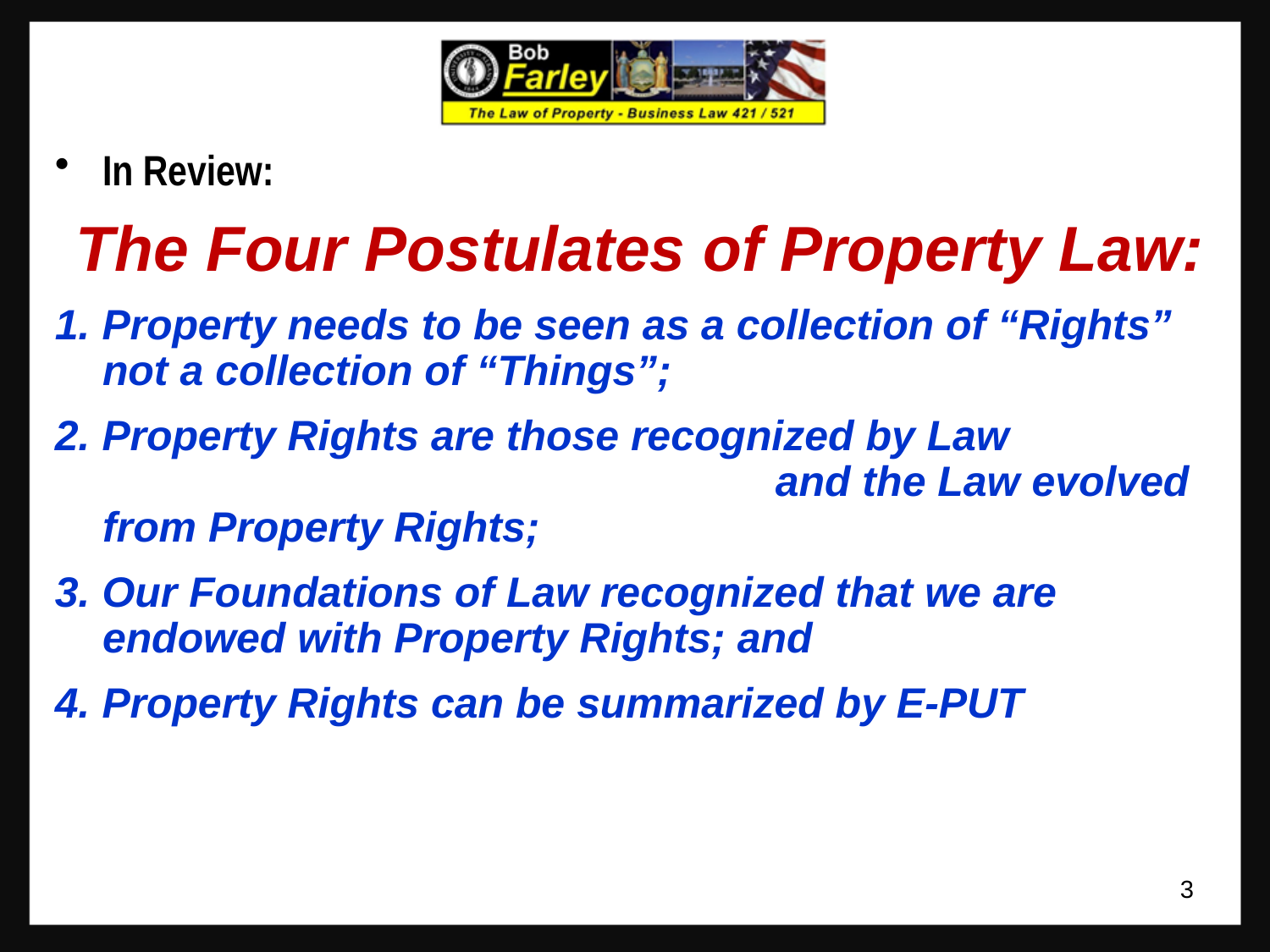

In Review:
The Four Postulates of Property Law:

1. Property needs to be seen as a collection of “Rights” not a collection of “Things”;

2. Property Rights are those recognized by Law                                                                            and the Law evolved from Property Rights;

3. Our Foundations of Law recognized that we are endowed with Property Rights; and

4. Property Rights can be summarized by E-PUT

3